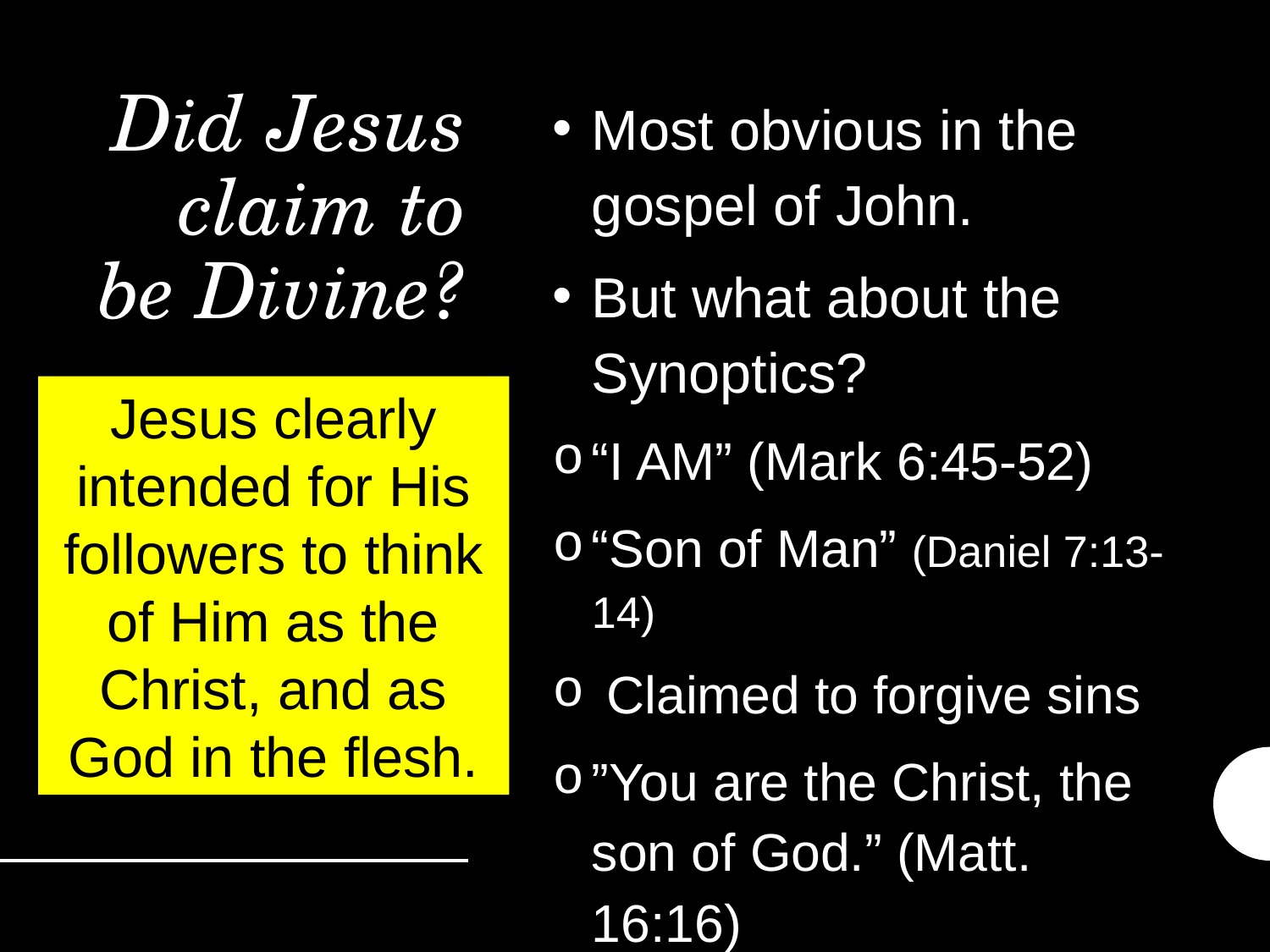

# Did Jesus claim to be Divine?
Most obvious in the gospel of John.
But what about the Synoptics?
“I AM” (Mark 6:45-52)
“Son of Man” (Daniel 7:13-14)
 Claimed to forgive sins
”You are the Christ, the son of God.” (Matt. 16:16)
Jesus clearly intended for His followers to think of Him as the Christ, and as God in the flesh.